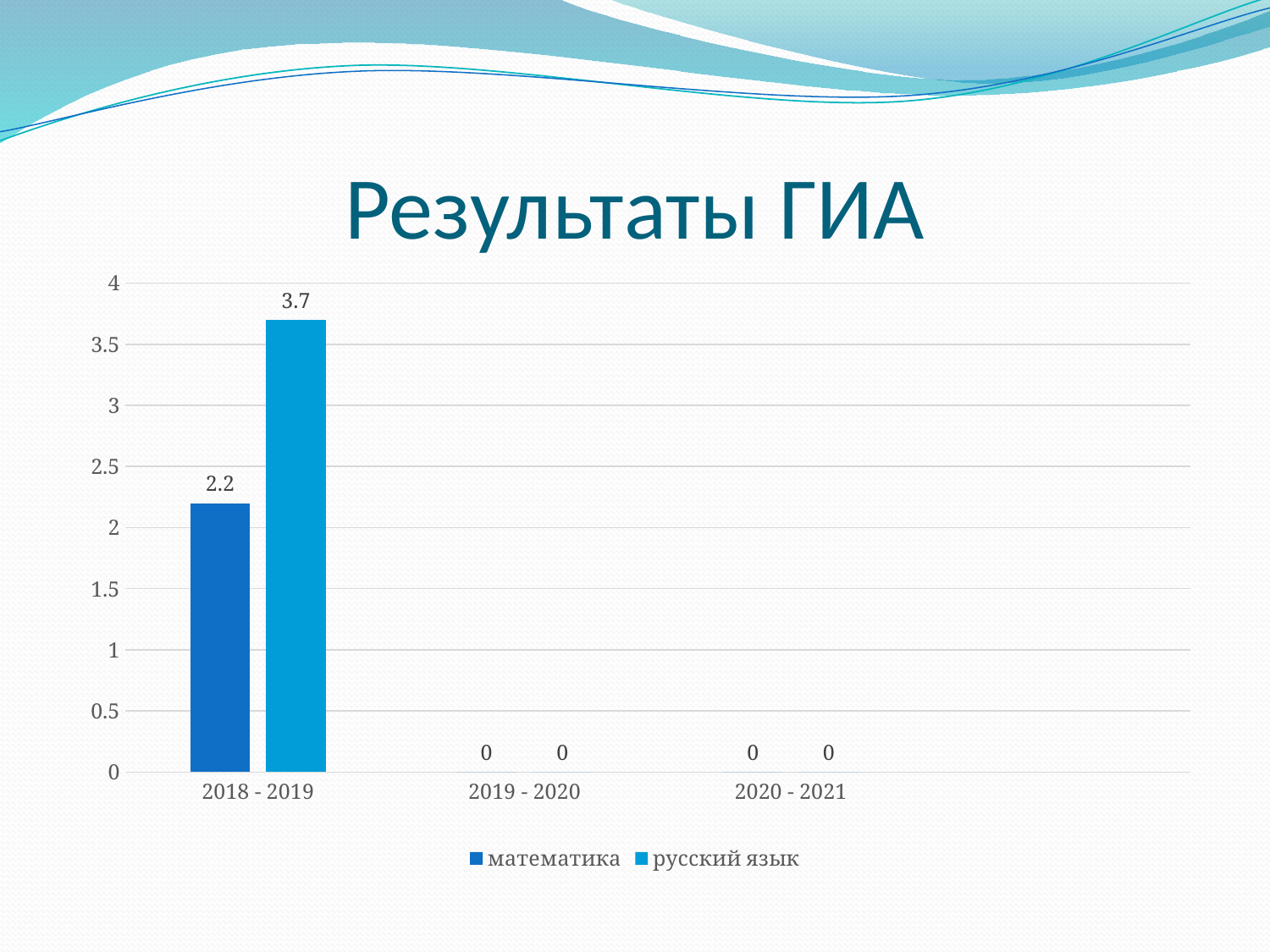

# Результаты ГИА

### Chart

| Category | математика | русский язык |
|---|---|---|
| 2018 - 2019 | 2.2 | 3.7 |
| 2019 - 2020 | 0.0 | 0.0 |
| 2020 - 2021 | 0.0 | 0.0 |